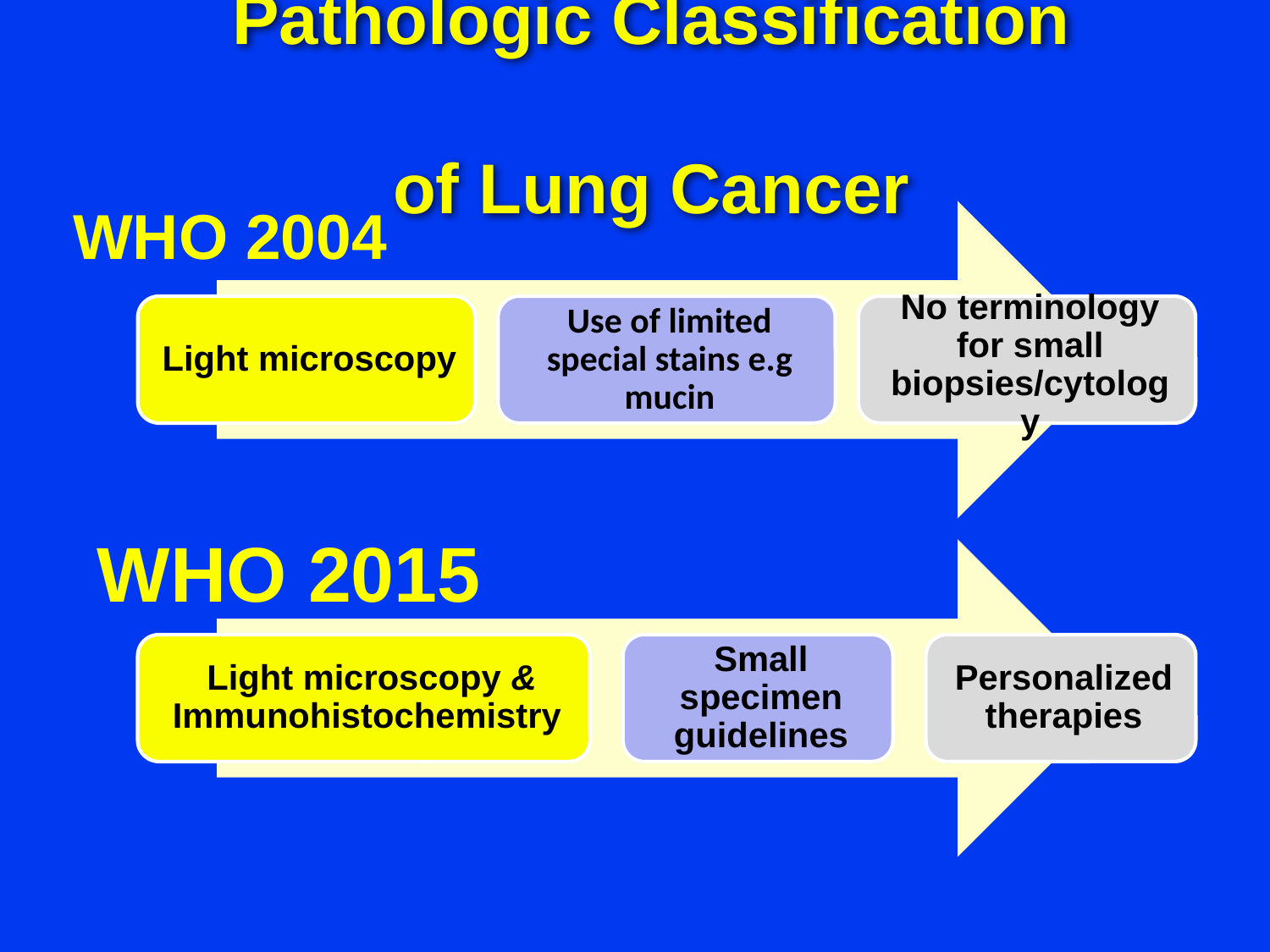

# Pathologic Classification of Lung Cancer
WHO 2004
Light microscopy
Use of limited special stains e.g mucin

No terminology for small biopsies/cytology

WHO 2015
 Light microscopy & Immunohistochemistry
Small specimen guidelines
Personalized therapies